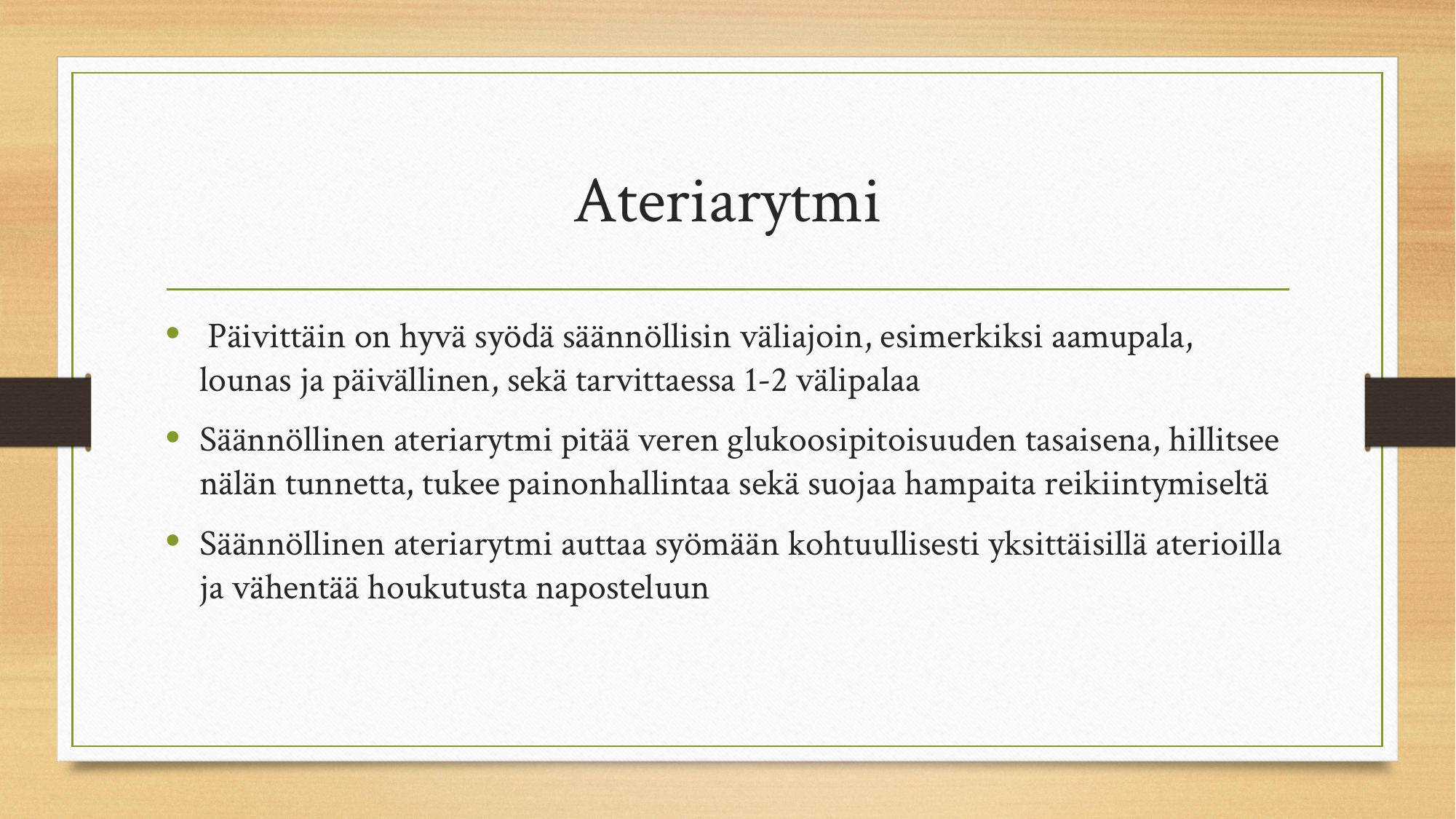

# Ateriarytmi
 Päivittäin on hyvä syödä säännöllisin väliajoin, esimerkiksi aamupala, lounas ja päivällinen, sekä tarvittaessa 1-2 välipalaa
Säännöllinen ateriarytmi pitää veren glukoosipitoisuuden tasaisena, hillitsee nälän tunnetta, tukee painonhallintaa sekä suojaa hampaita reikiintymiseltä
Säännöllinen ateriarytmi auttaa syömään kohtuullisesti yksittäisillä aterioilla ja vähentää houkutusta naposteluun